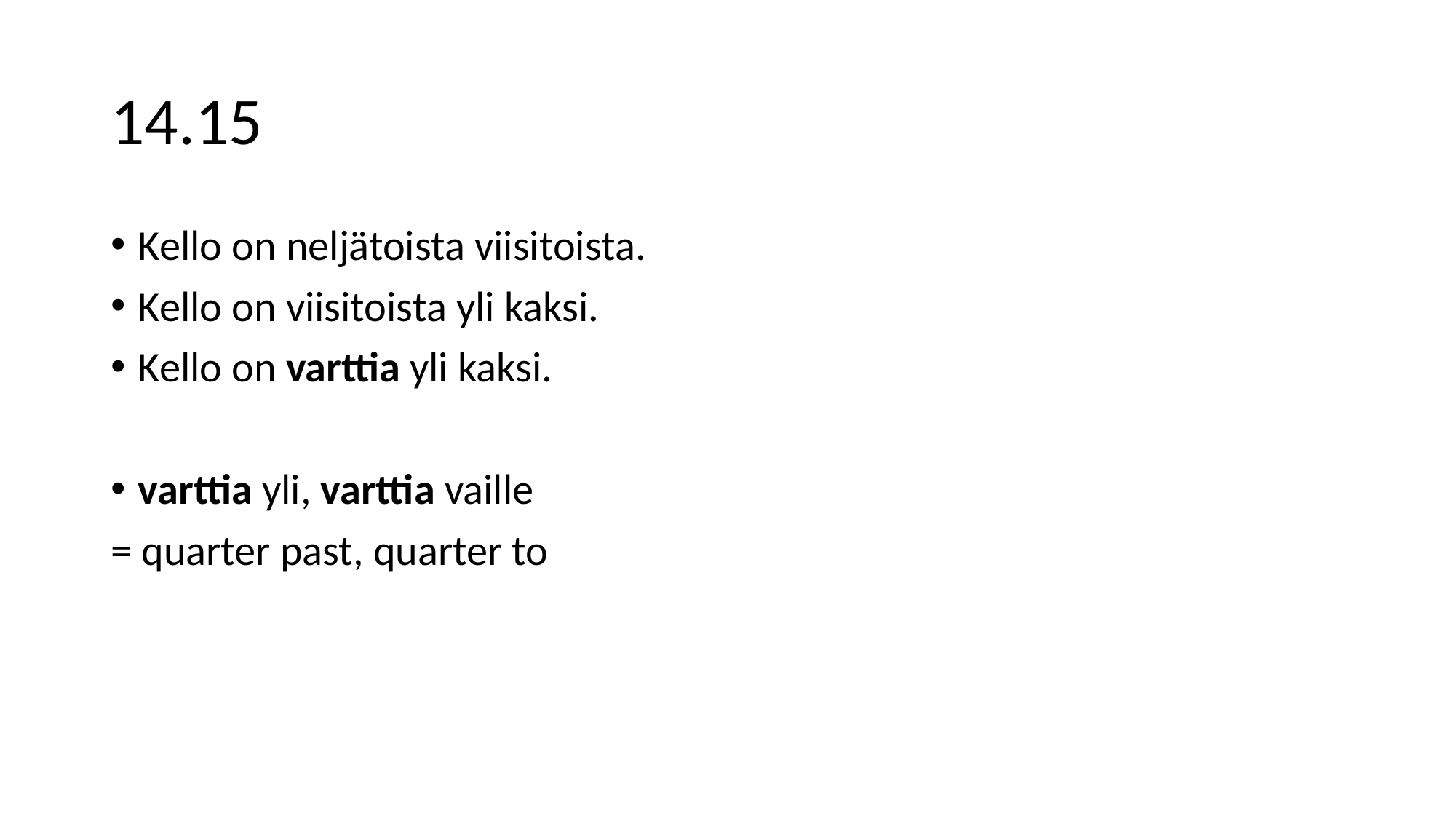

# 14.15
Kello on neljätoista viisitoista.
Kello on viisitoista yli kaksi.
Kello on varttia yli kaksi.

varttia yli, varttia vaille
= quarter past, quarter to